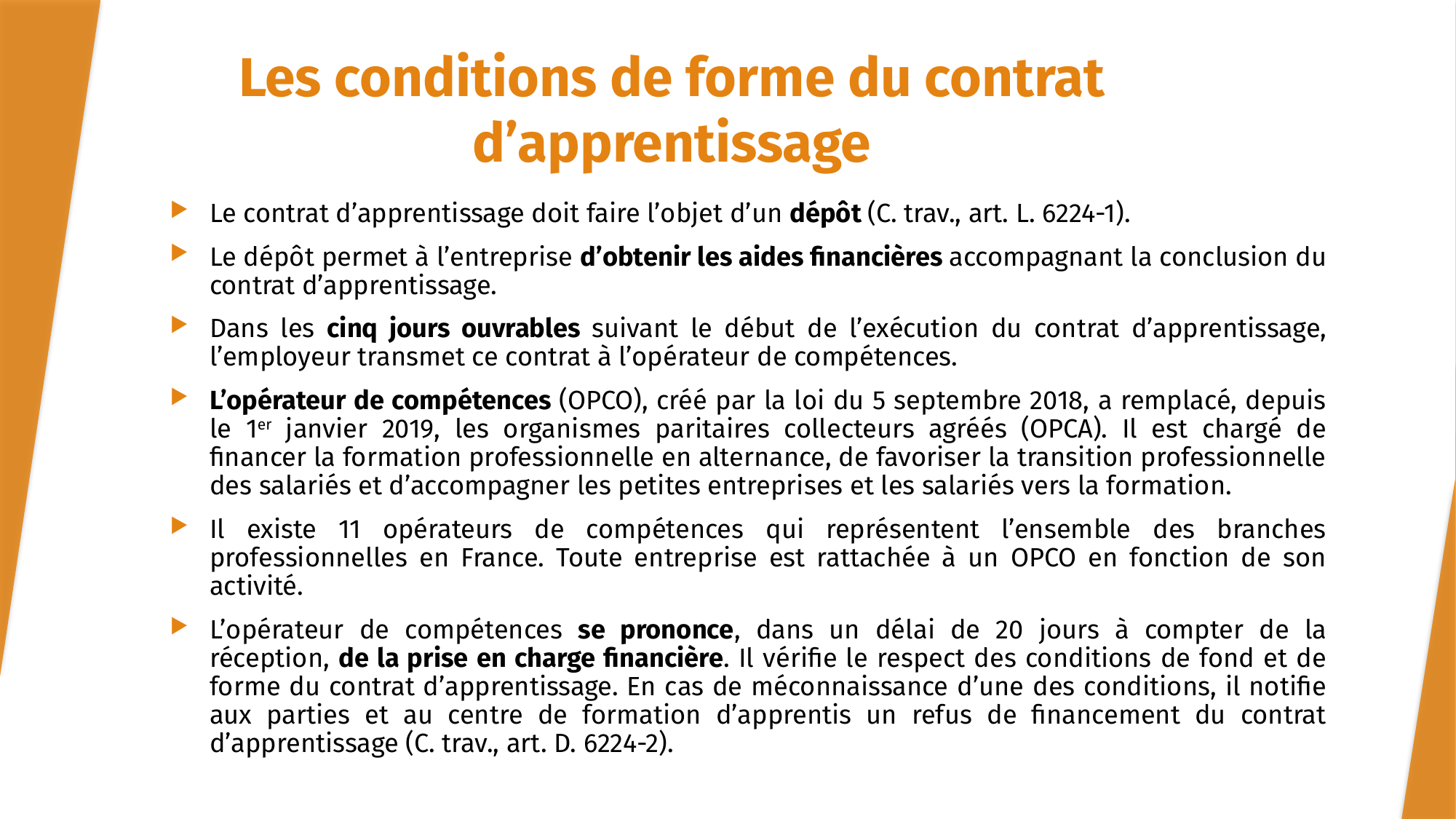

# Les conditions de forme du contrat d’apprentissage
Le contrat d’apprentissage doit faire l’objet d’un dépôt (C. trav., art. L. 6224-1).
Le dépôt permet à l’entreprise d’obtenir les aides financières accompagnant la conclusion du contrat d’apprentissage.
Dans les cinq jours ouvrables suivant le début de l’exécution du contrat d’apprentissage, l’employeur transmet ce contrat à l’opérateur de compétences.
L’opérateur de compétences (OPCO), créé par la loi du 5 septembre 2018, a remplacé, depuis le 1er janvier 2019, les organismes paritaires collecteurs agréés (OPCA). Il est chargé de financer la formation professionnelle en alternance, de favoriser la transition professionnelle des salariés et d’accompagner les petites entreprises et les salariés vers la formation.
Il existe 11 opérateurs de compétences qui représentent l’ensemble des branches professionnelles en France. Toute entreprise est rattachée à un OPCO en fonction de son activité.
L’opérateur de compétences se prononce, dans un délai de 20 jours à compter de la réception, de la prise en charge financière. Il vérifie le respect des conditions de fond et de forme du contrat d’apprentissage. En cas de méconnaissance d’une des conditions, il notifie aux parties et au centre de formation d’apprentis un refus de financement du contrat d’apprentissage (C. trav., art. D. 6224-2).